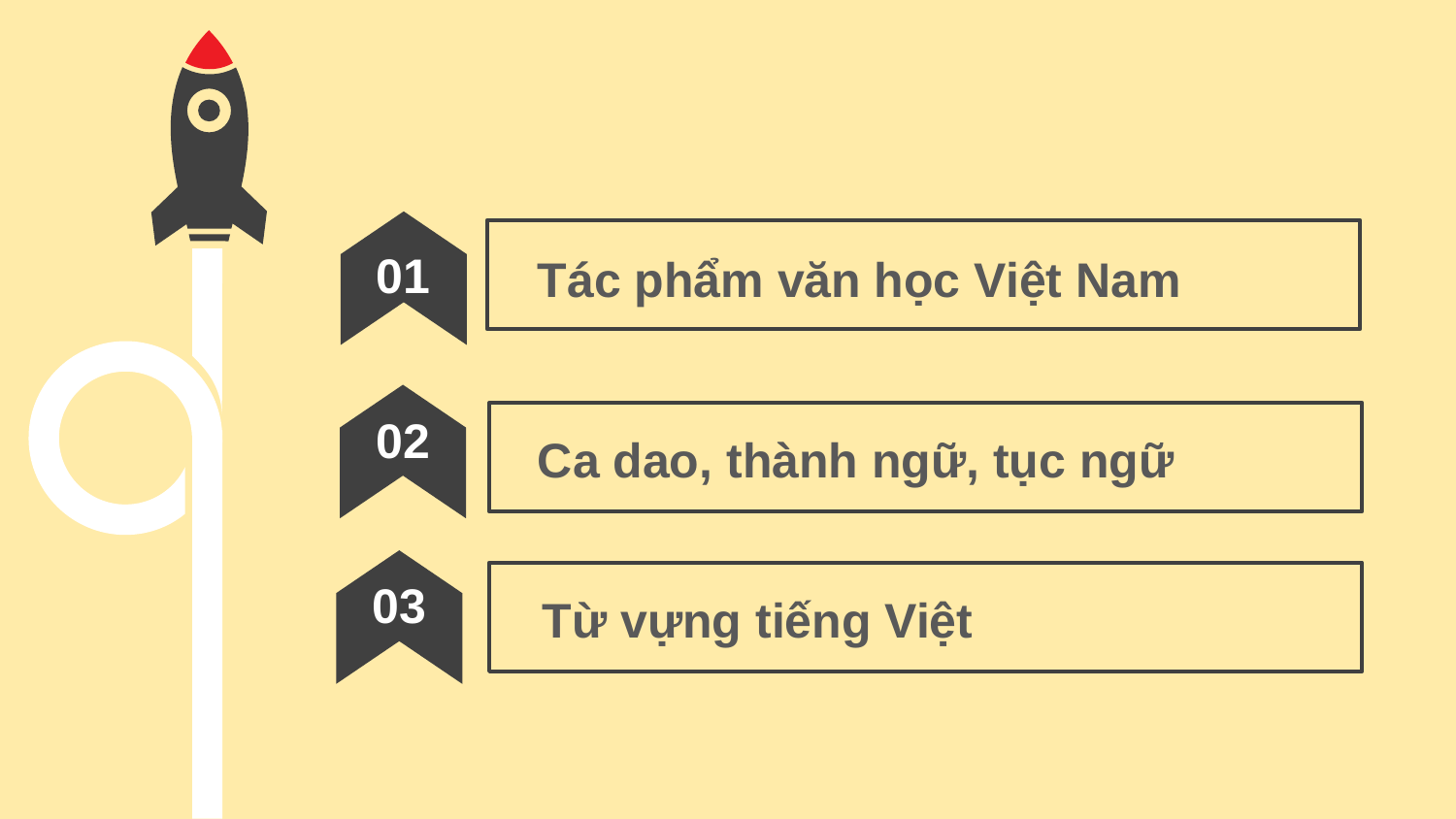

Tác phẩm văn học Việt Nam
01

02

Ca dao, thành ngữ, tục ngữ

03
Từ vựng tiếng Việt